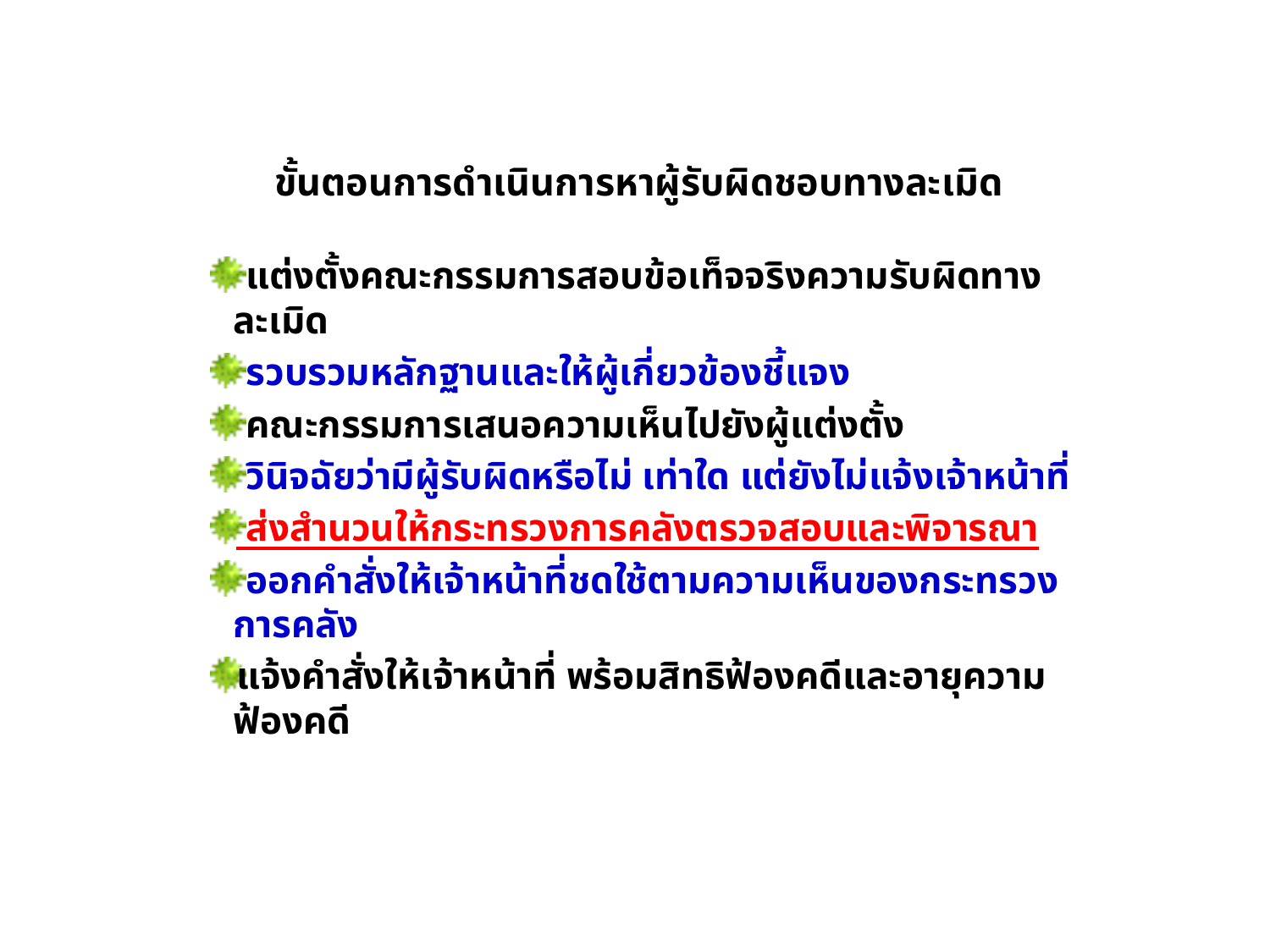

# ขั้นตอนการดำเนินการหาผู้รับผิดชอบทางละเมิด
 แต่งตั้งคณะกรรมการสอบข้อเท็จจริงความรับผิดทางละเมิด
 รวบรวมหลักฐานและให้ผู้เกี่ยวข้องชี้แจง
 คณะกรรมการเสนอความเห็นไปยังผู้แต่งตั้ง
 วินิจฉัยว่ามีผู้รับผิดหรือไม่ เท่าใด แต่ยังไม่แจ้งเจ้าหน้าที่
 ส่งสำนวนให้กระทรวงการคลังตรวจสอบและพิจารณา
 ออกคำสั่งให้เจ้าหน้าที่ชดใช้ตามความเห็นของกระทรวงการคลัง
แจ้งคำสั่งให้เจ้าหน้าที่ พร้อมสิทธิฟ้องคดีและอายุความฟ้องคดี